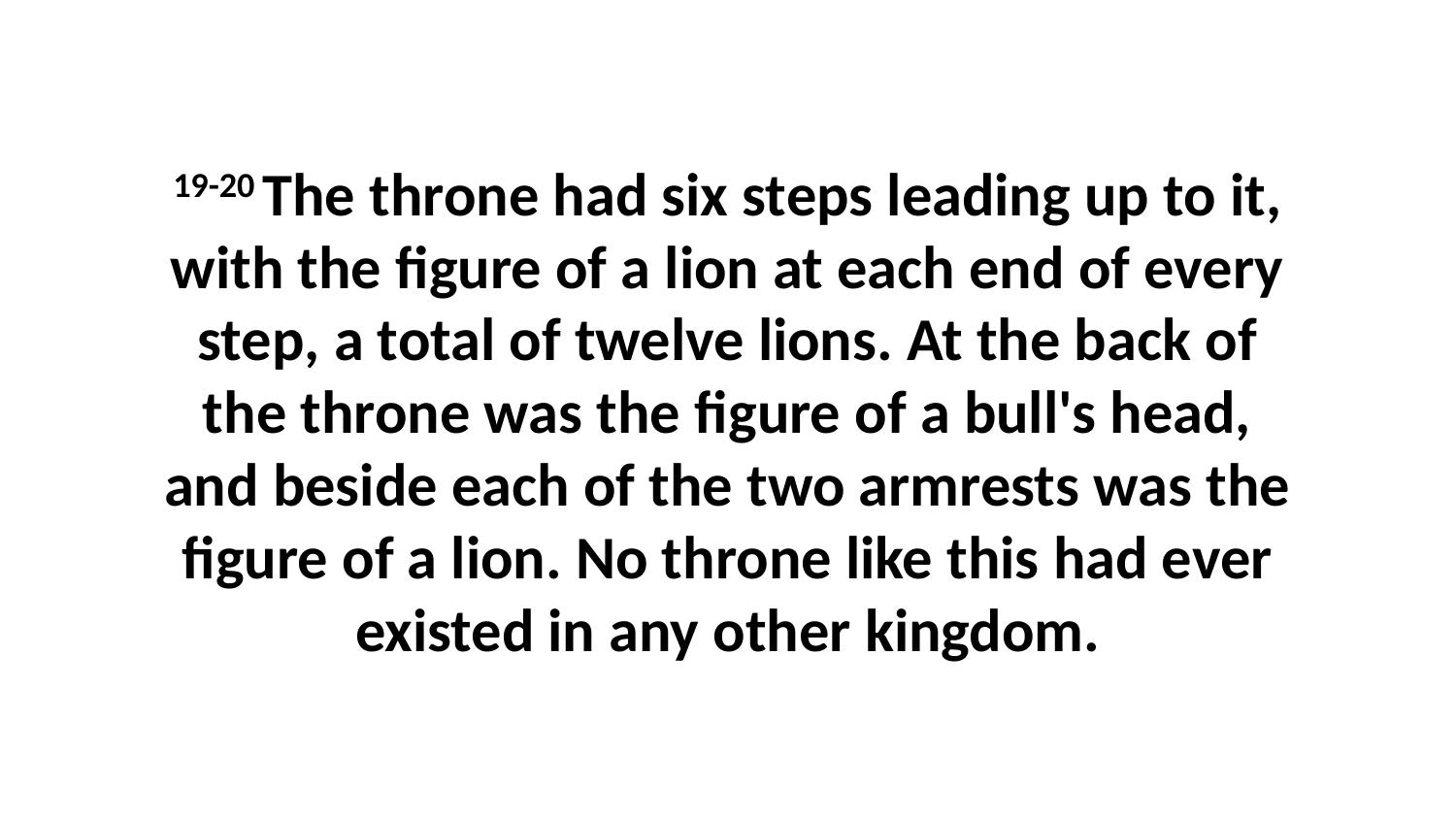

19-20 The throne had six steps leading up to it, with the figure of a lion at each end of every step, a total of twelve lions. At the back of the throne was the figure of a bull's head, and beside each of the two armrests was the figure of a lion. No throne like this had ever existed in any other kingdom.